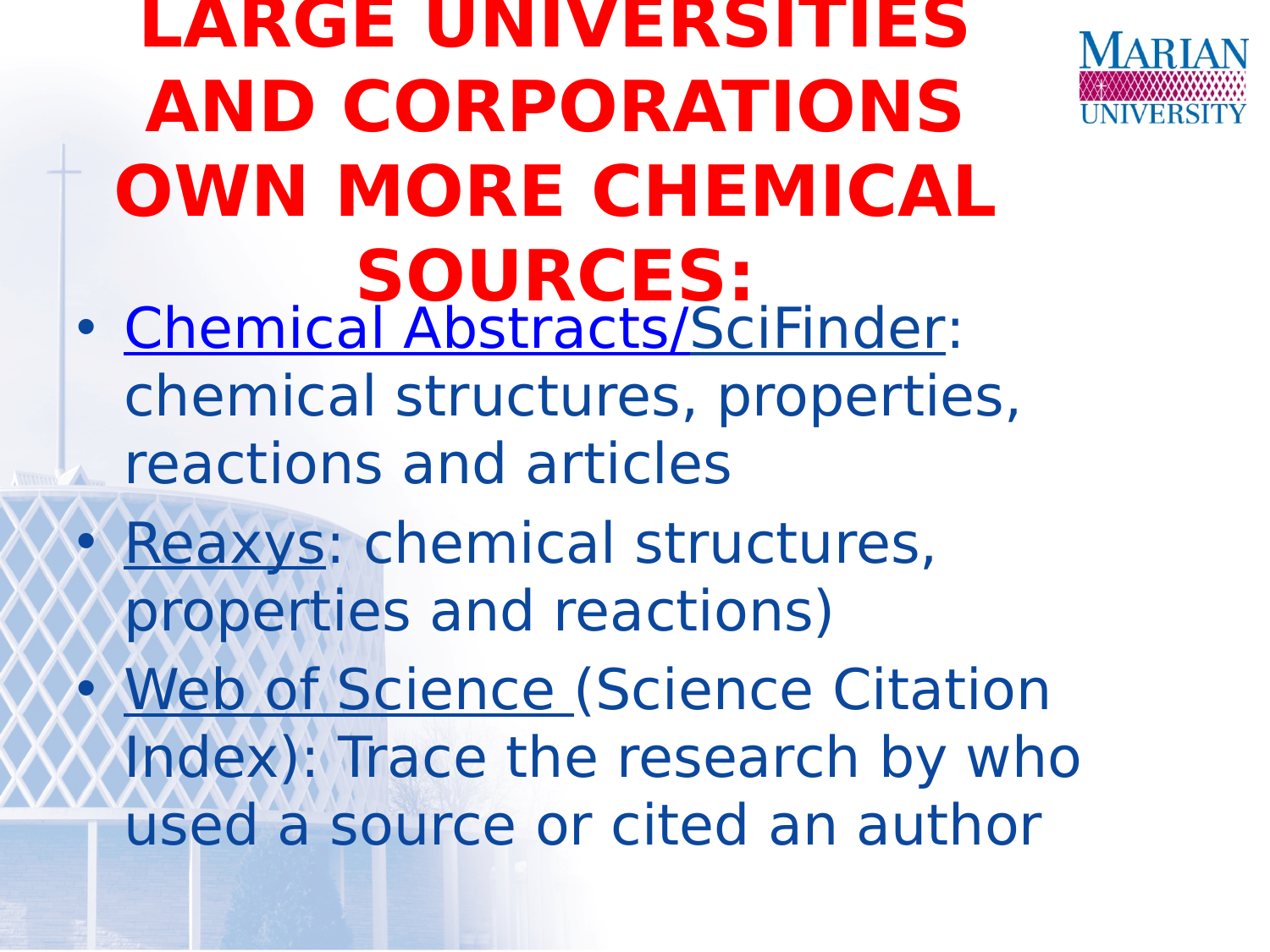

# Large universities and corporations own more chemical sources:
Chemical Abstracts/SciFinder: chemical structures, properties, reactions and articles
Reaxys: chemical structures, properties and reactions)
Web of Science (Science Citation Index): Trace the research by who used a source or cited an author